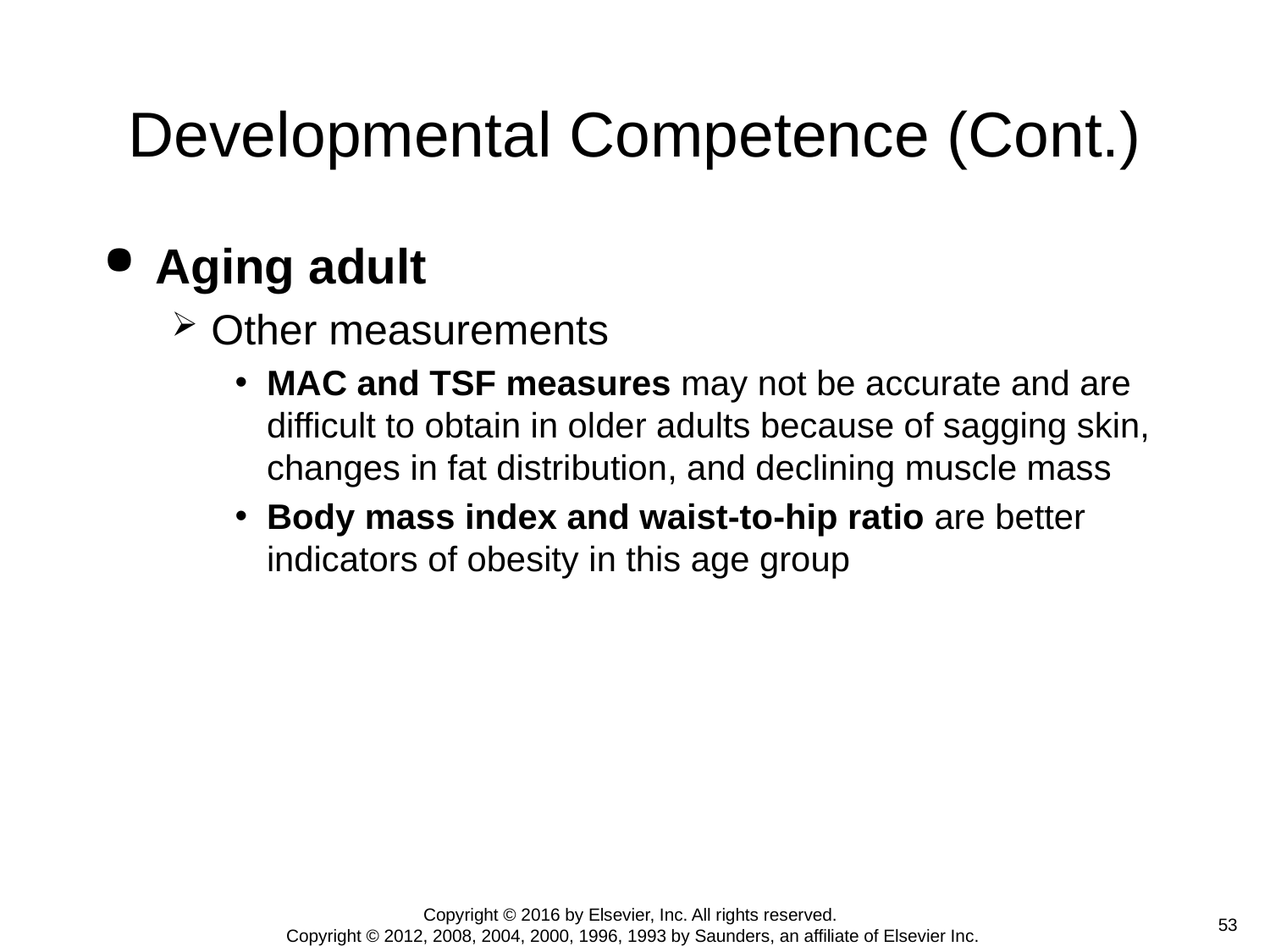

# Developmental Competence (Cont.)
Aging adult
Other measurements
MAC and TSF measures may not be accurate and are difficult to obtain in older adults because of sagging skin, changes in fat distribution, and declining muscle mass
Body mass index and waist-to-hip ratio are better indicators of obesity in this age group
Copyright © 2016 by Elsevier, Inc. All rights reserved.
Copyright © 2012, 2008, 2004, 2000, 1996, 1993 by Saunders, an affiliate of Elsevier Inc.
 53